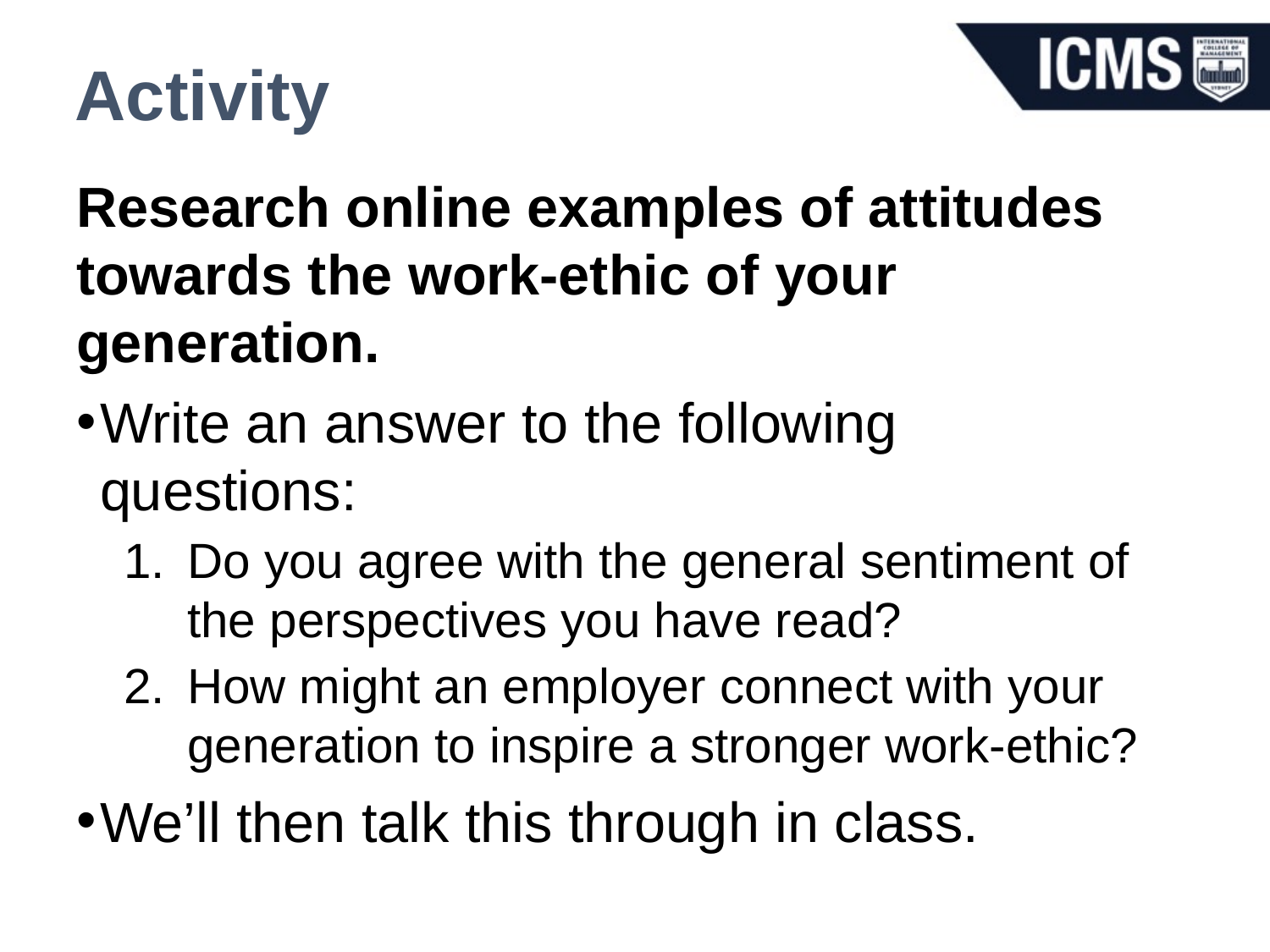

# Activity
Research online examples of attitudes towards the work-ethic of your generation.
Write an answer to the following questions:
Do you agree with the general sentiment of the perspectives you have read?
How might an employer connect with your generation to inspire a stronger work-ethic?
We’ll then talk this through in class.